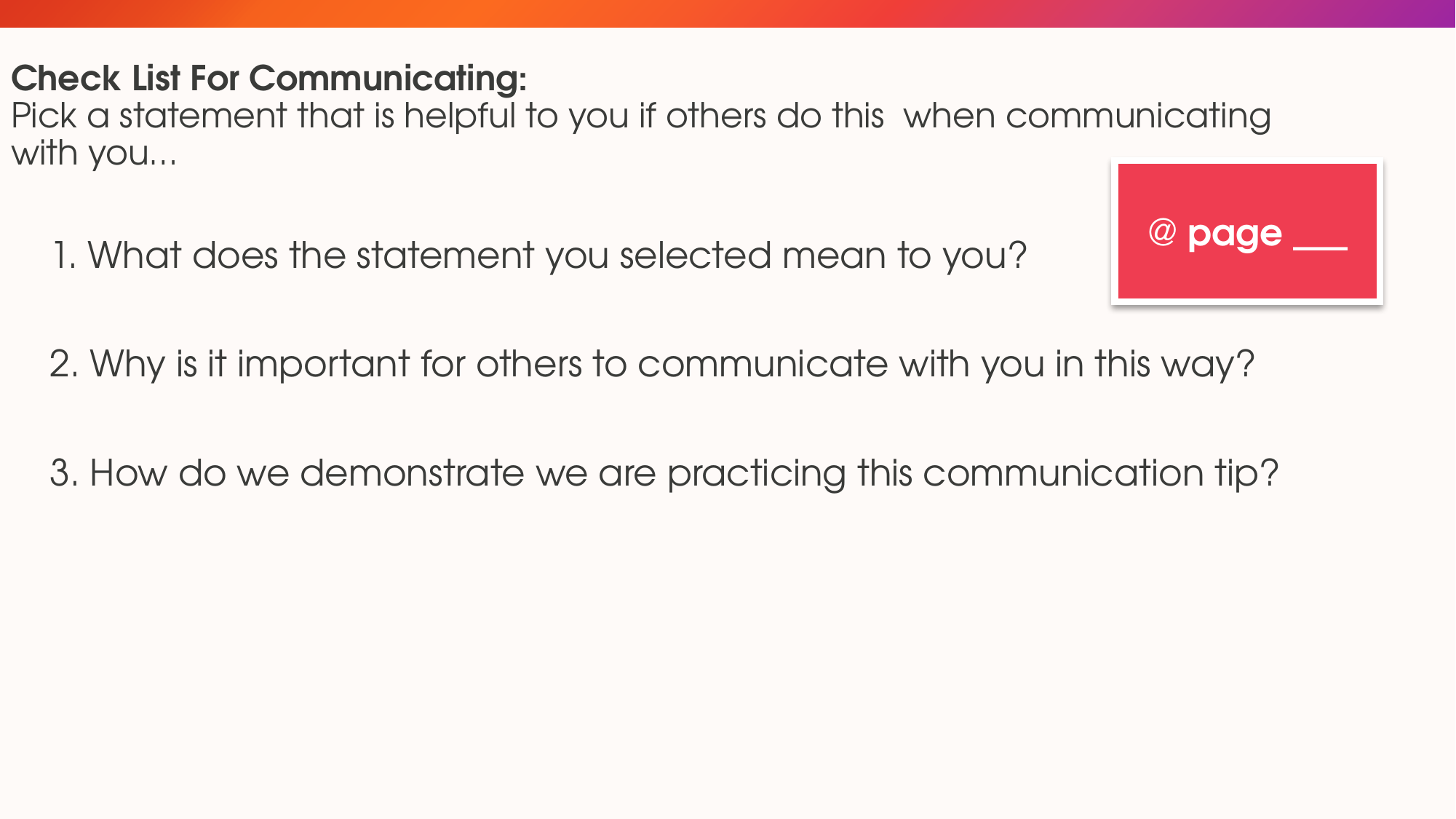

# Check List For Communicating: Pick a statement that is helpful to you if others do this  when communicating with you…
@ page ___
1. What does the statement you selected mean to you?

2. Why is it important for others to communicate with you in this way?

3. How do we demonstrate we are practicing this communication tip?